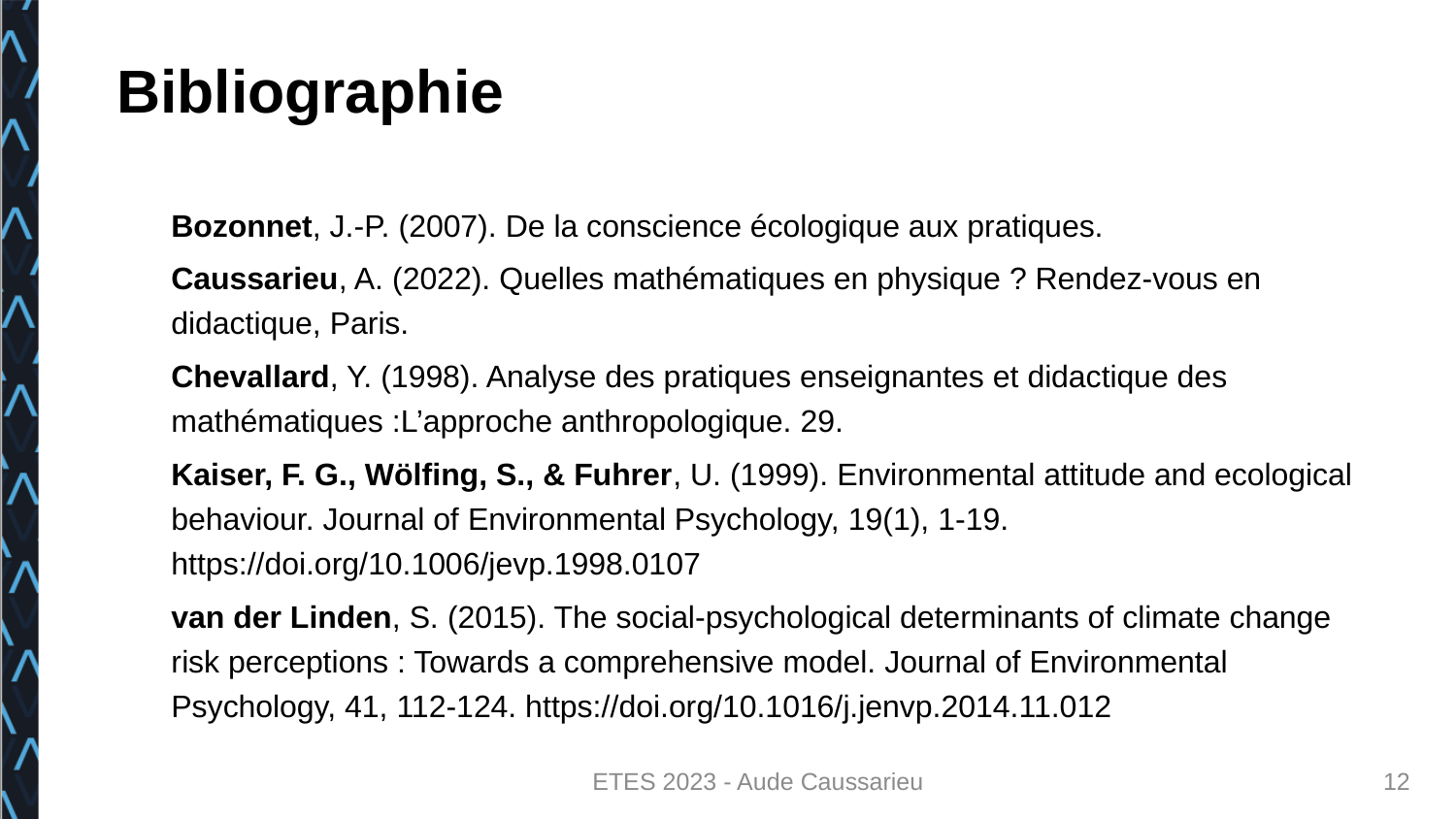

# Bibliographie
Bozonnet, J.-P. (2007). De la conscience écologique aux pratiques.
Caussarieu, A. (2022). Quelles mathématiques en physique ? Rendez-vous en didactique, Paris.
Chevallard, Y. (1998). Analyse des pratiques enseignantes et didactique des mathématiques :L’approche anthropologique. 29.
Kaiser, F. G., Wölfing, S., & Fuhrer, U. (1999). Environmental attitude and ecological behaviour. Journal of Environmental Psychology, 19(1), 1-19. https://doi.org/10.1006/jevp.1998.0107
van der Linden, S. (2015). The social-psychological determinants of climate change risk perceptions : Towards a comprehensive model. Journal of Environmental Psychology, 41, 112-124. https://doi.org/10.1016/j.jenvp.2014.11.012
ETES 2023 - Aude Caussarieu
12